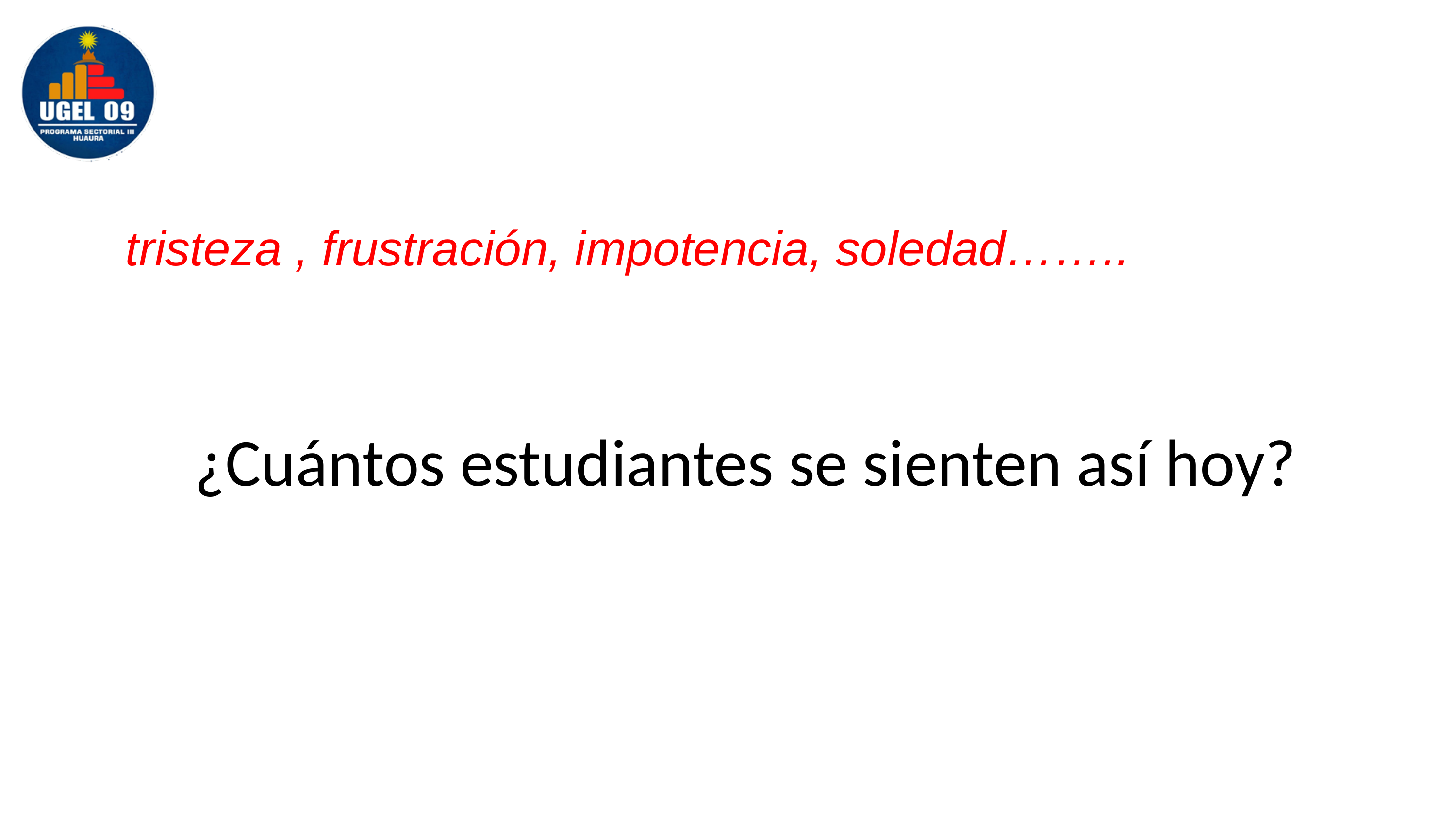

tristeza , frustración, impotencia, soledad……..

¿Cuántos estudiantes se sienten así hoy?